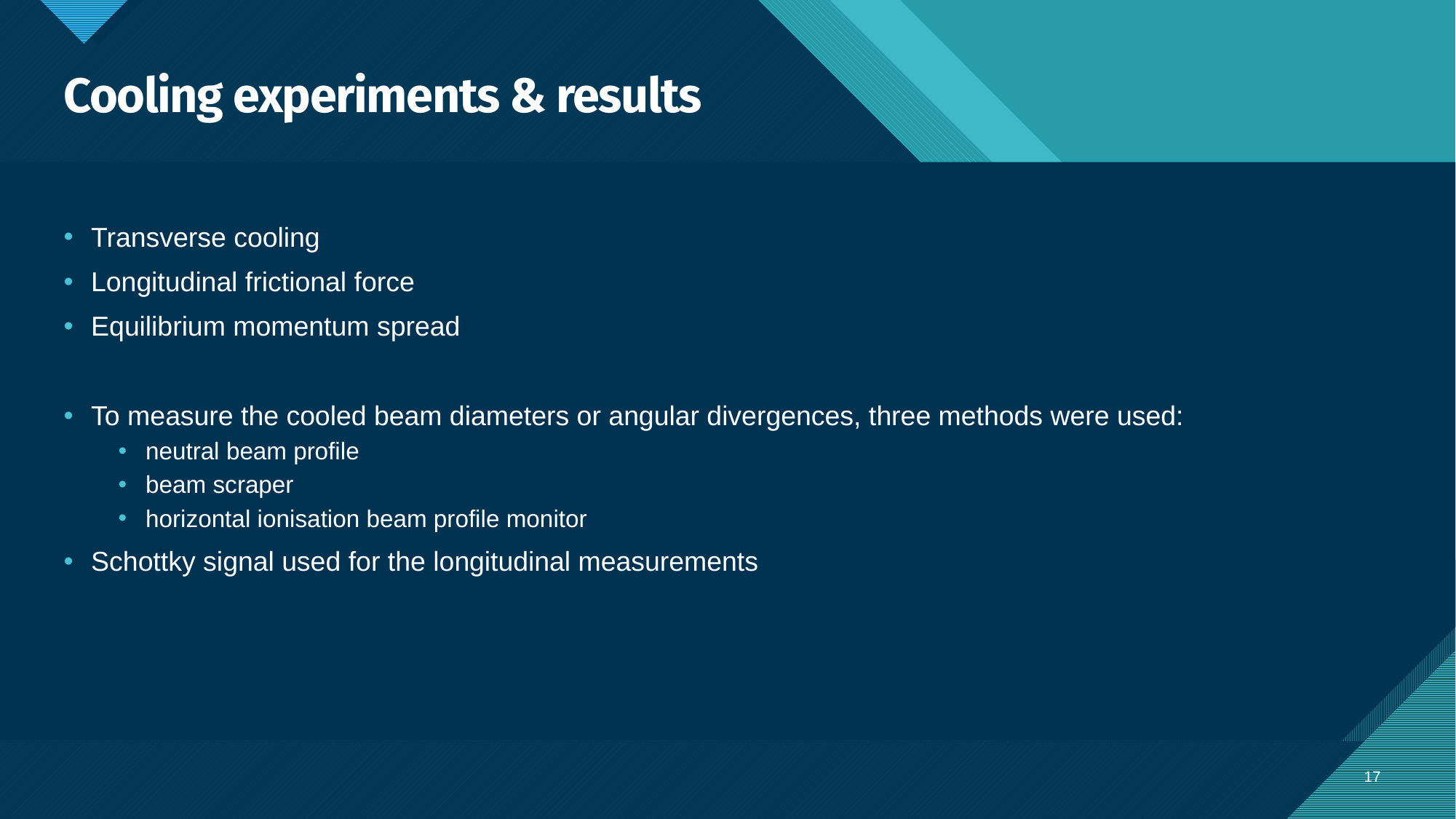

# Cooling experiments & results
Transverse cooling
Longitudinal frictional force
Equilibrium momentum spread

To measure the cooled beam diameters or angular divergences, three methods were used:
neutral beam profile
beam scraper
horizontal ionisation beam profile monitor
Schottky signal used for the longitudinal measurements

17